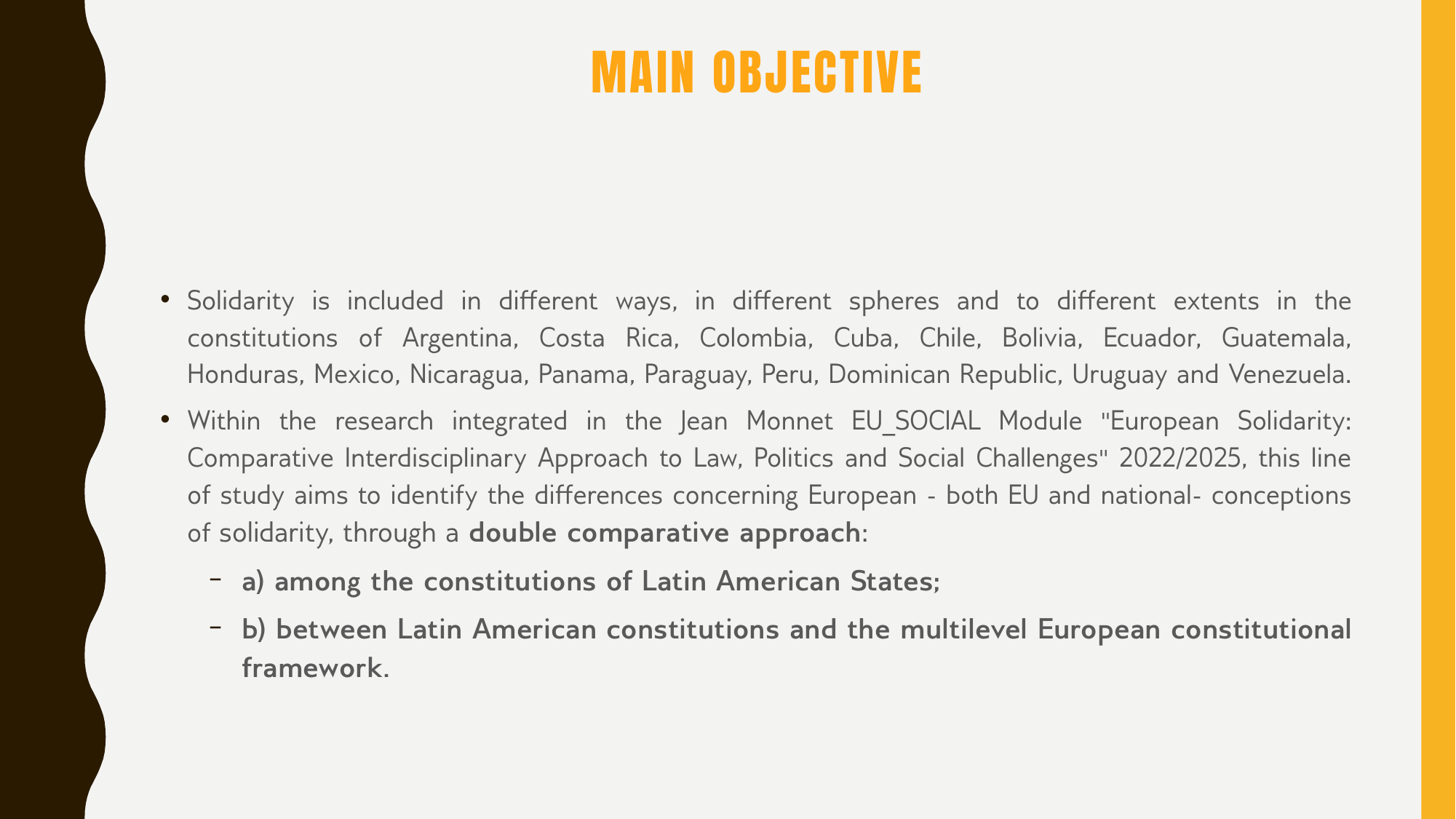

# Main Objective
Solidarity is included in different ways, in different spheres and to different extents in the constitutions of Argentina, Costa Rica, Colombia, Cuba, Chile, Bolivia, Ecuador, Guatemala, Honduras, Mexico, Nicaragua, Panama, Paraguay, Peru, Dominican Republic, Uruguay and Venezuela.
Within the research integrated in the Jean Monnet EU_SOCIAL Module "European Solidarity: Comparative Interdisciplinary Approach to Law, Politics and Social Challenges" 2022/2025, this line of study aims to identify the differences concerning European - both EU and national- conceptions of solidarity, through a double comparative approach:
a) among the constitutions of Latin American States;
b) between Latin American constitutions and the multilevel European constitutional framework.